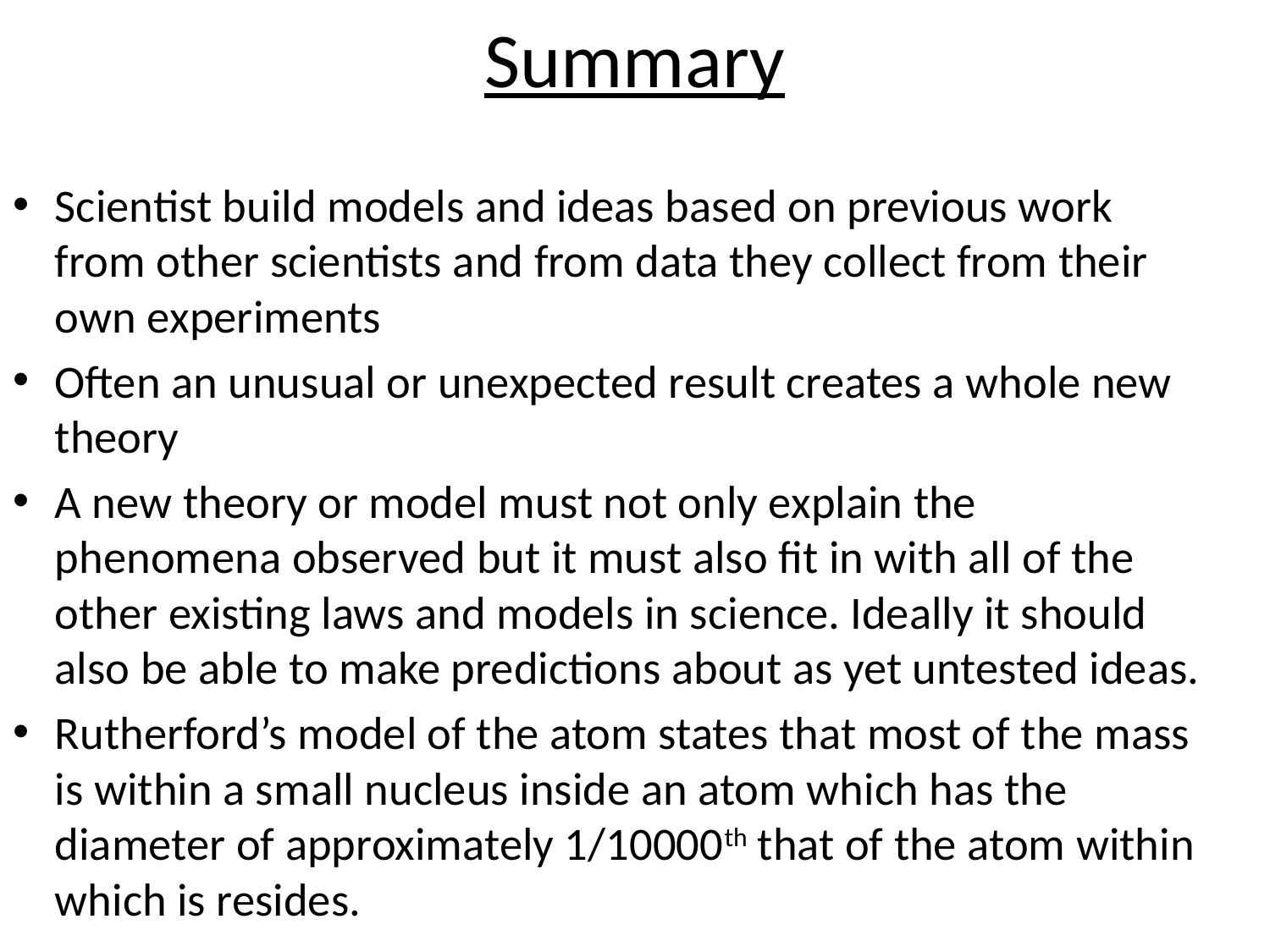

# Summary
Scientist build models and ideas based on previous work from other scientists and from data they collect from their own experiments
Often an unusual or unexpected result creates a whole new theory
A new theory or model must not only explain the phenomena observed but it must also fit in with all of the other existing laws and models in science. Ideally it should also be able to make predictions about as yet untested ideas.
Rutherford’s model of the atom states that most of the mass is within a small nucleus inside an atom which has the diameter of approximately 1/10000th that of the atom within which is resides.